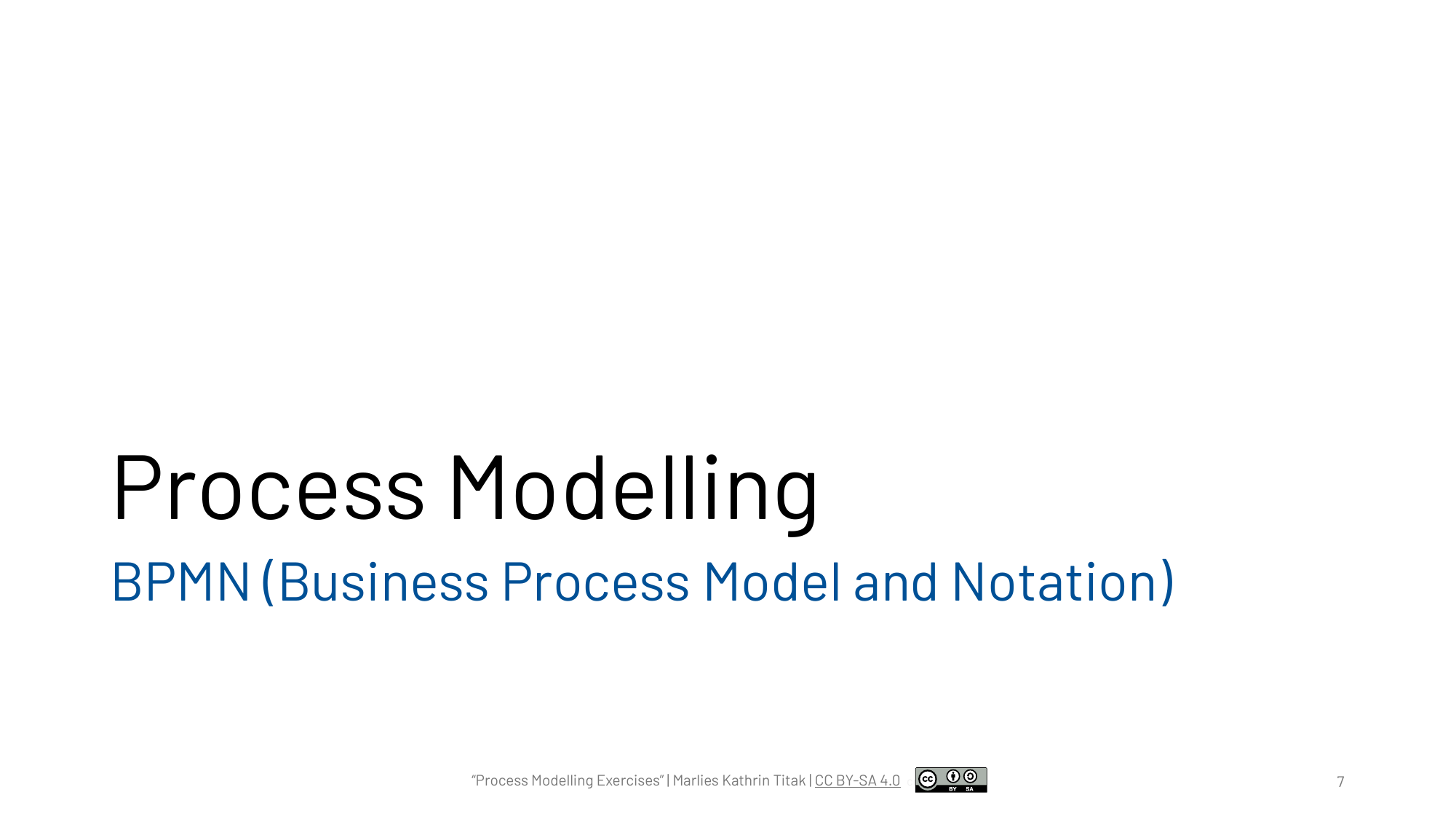

# Process Modelling
BPMN (Business Process Model and Notation)
7